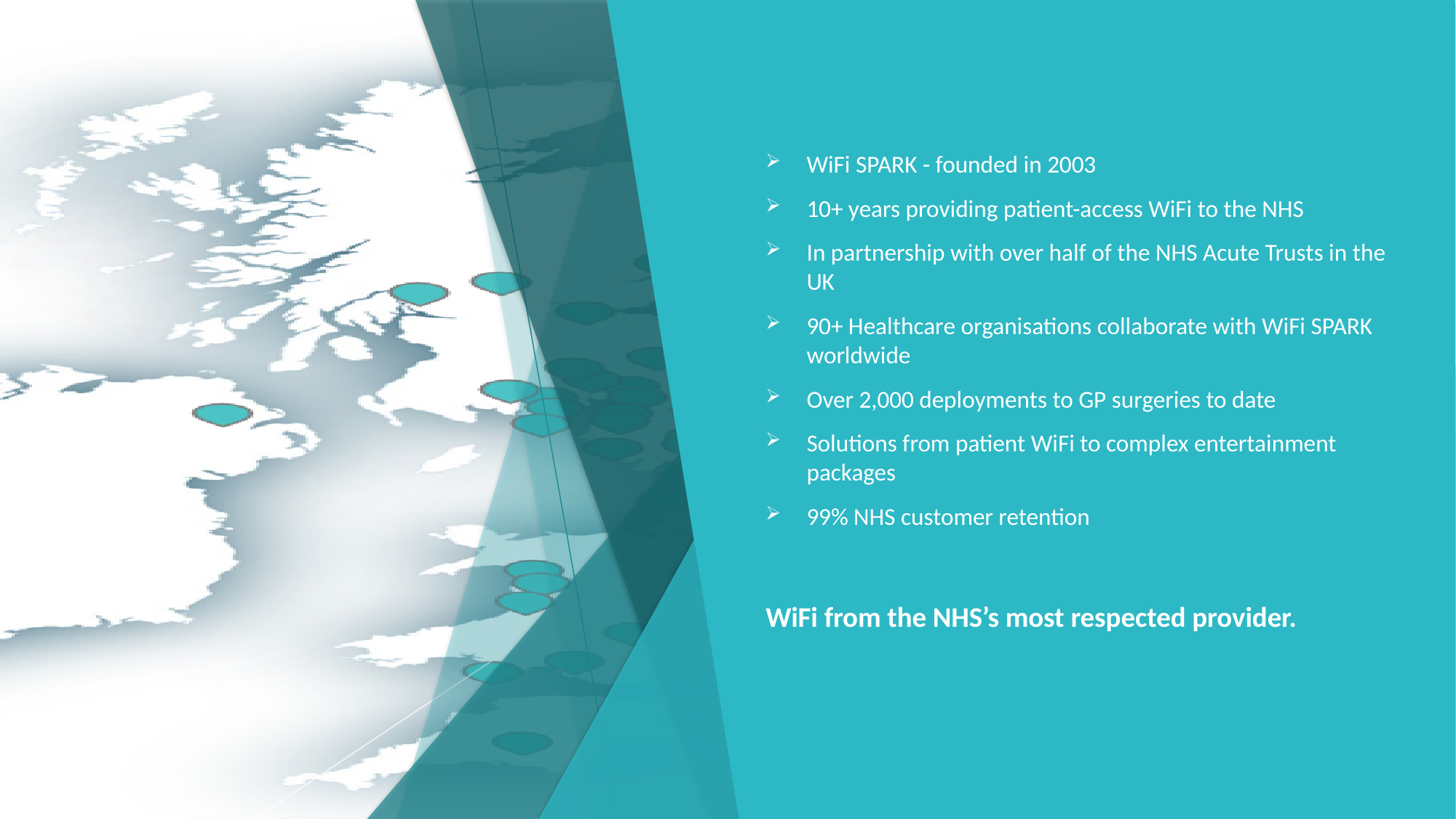

WiFi SPARK - founded in 2003
10+ years providing patient-access WiFi to the NHS
In partnership with over half of the NHS Acute Trusts in the UK
90+ Healthcare organisations collaborate with WiFi SPARK worldwide
Over 2,000 deployments to GP surgeries to date
Solutions from patient WiFi to complex entertainment packages
99% NHS customer retention

WiFi from the NHS’s most respected provider.